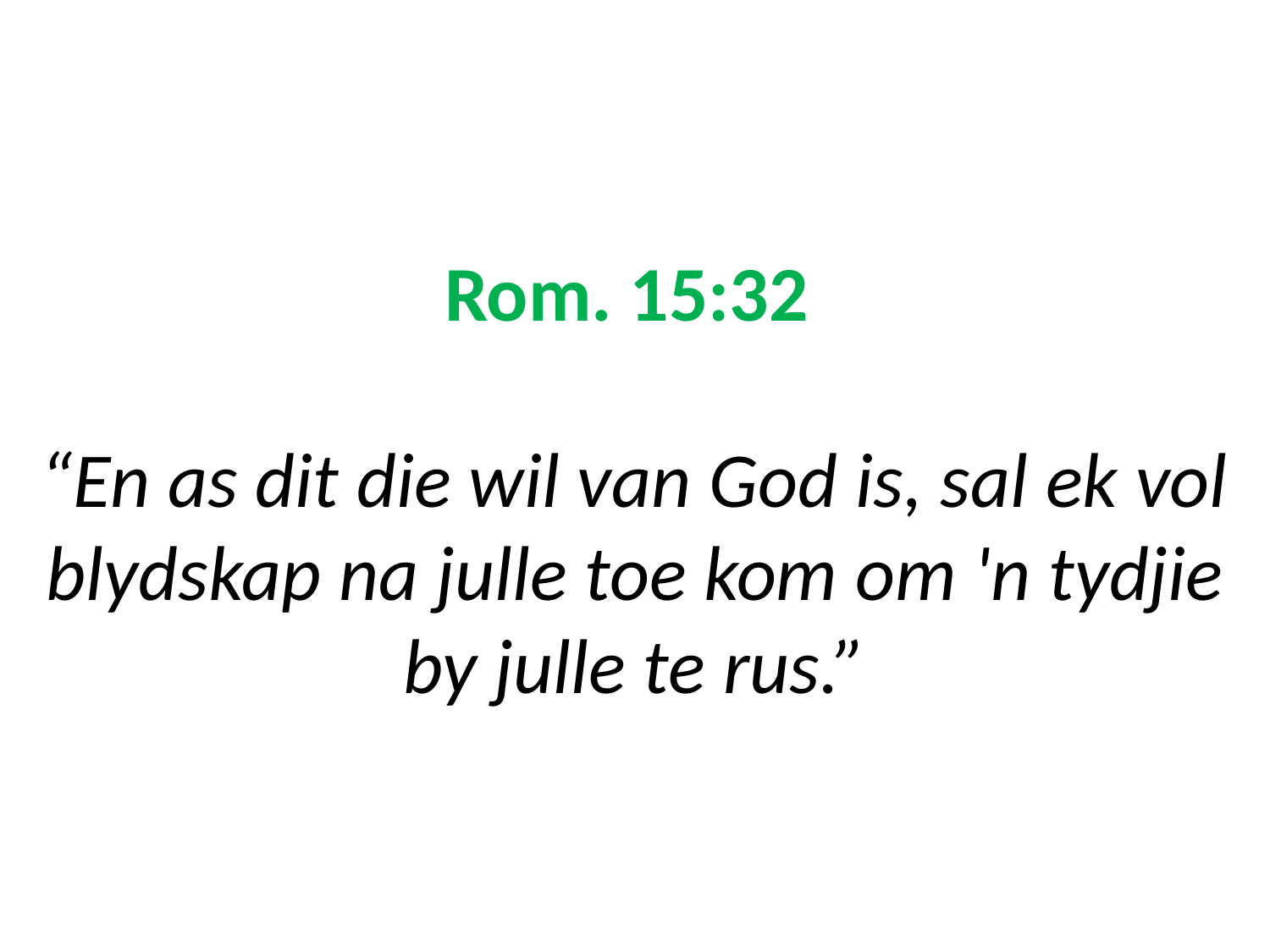

# Rom. 15:32 “En as dit die wil van God is, sal ek vol blydskap na julle toe kom om 'n tydjie by julle te rus.”